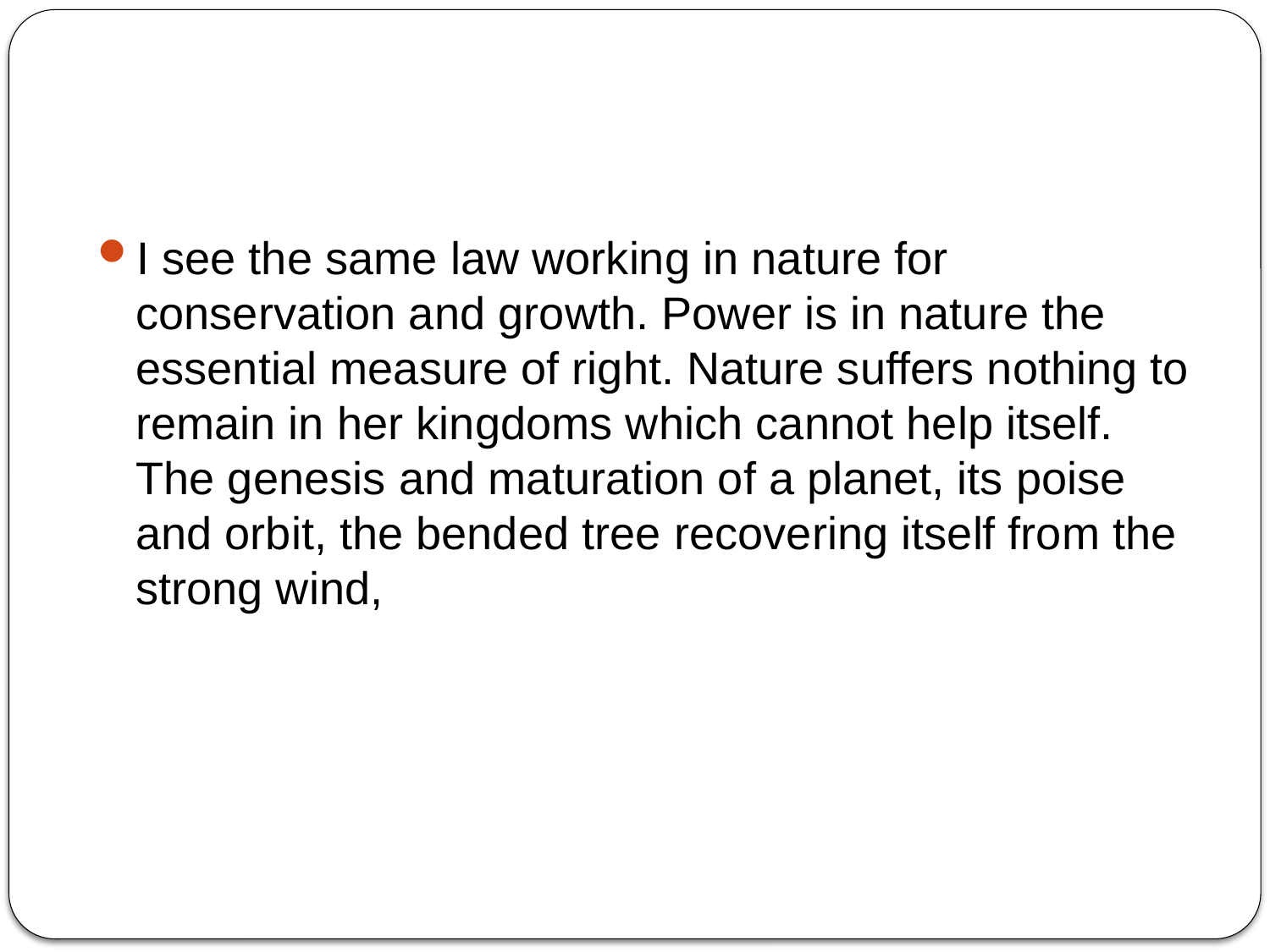

#
I see the same law working in nature for conservation and growth. Power is in nature the essential measure of right. Nature suffers nothing to remain in her kingdoms which cannot help itself. The genesis and maturation of a planet, its poise and orbit, the bended tree recovering itself from the strong wind,